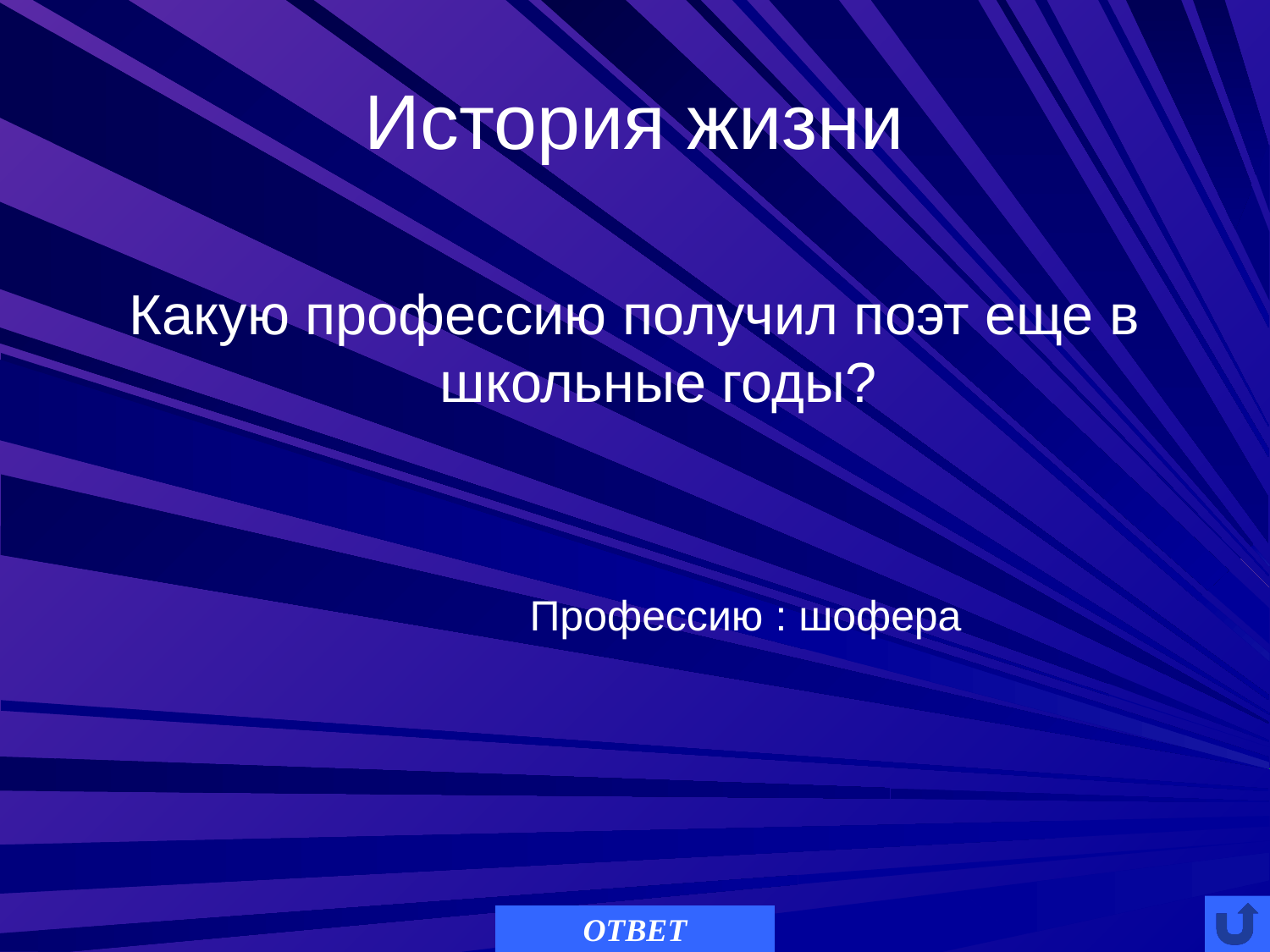

# История жизни
Какую профессию получил поэт еще в школьные годы?

Профессию : шофера

ОТВЕТ